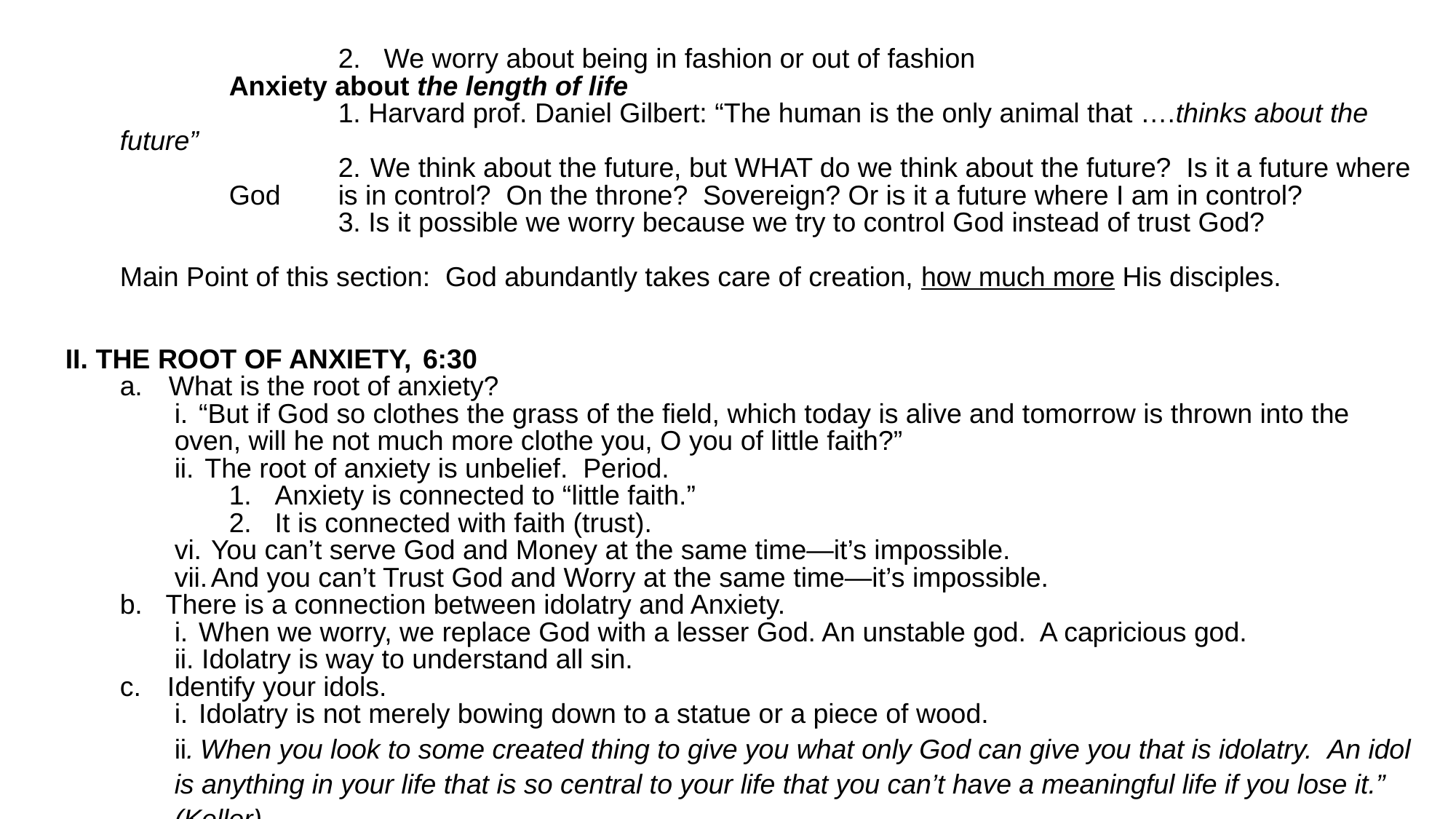

2.      We worry about being in fashion or out of fashion
Anxiety about the length of life
		1. Harvard prof. Daniel Gilbert: “The human is the only animal that ….thinks about the future”
	2.   We think about the future, but WHAT do we think about the future?  Is it a future where God 	is in control?  On the throne?  Sovereign? Or is it a future where I am in control?
	3. Is it possible we worry because we try to control God instead of trust God?

Main Point of this section:  God abundantly takes care of creation, how much more His disciples.

II. THE ROOT OF ANXIETY,  6:30
a.       What is the root of anxiety?
i.  “But if God so clothes the grass of the field, which today is alive and tomorrow is thrown into the oven, will he not much more clothe you, O you of little faith?”
ii.  The root of anxiety is unbelief.  Period.
1.      Anxiety is connected to “little faith.”
2.      It is connected with faith (trust).
vi.   You can’t serve God and Money at the same time—it’s impossible.
vii. And you can’t Trust God and Worry at the same time—it’s impossible.
b.      There is a connection between idolatry and Anxiety.
i.  When we worry, we replace God with a lesser God. An unstable god.  A capricious god.
ii. Idolatry is way to understand all sin.
c.       Identify your idols.
i.  Idolatry is not merely bowing down to a statue or a piece of wood.
ii.  When you look to some created thing to give you what only God can give you that is idolatry.  An idol is anything in your life that is so central to your life that you can’t have a meaningful life if you lose it.” (Keller)